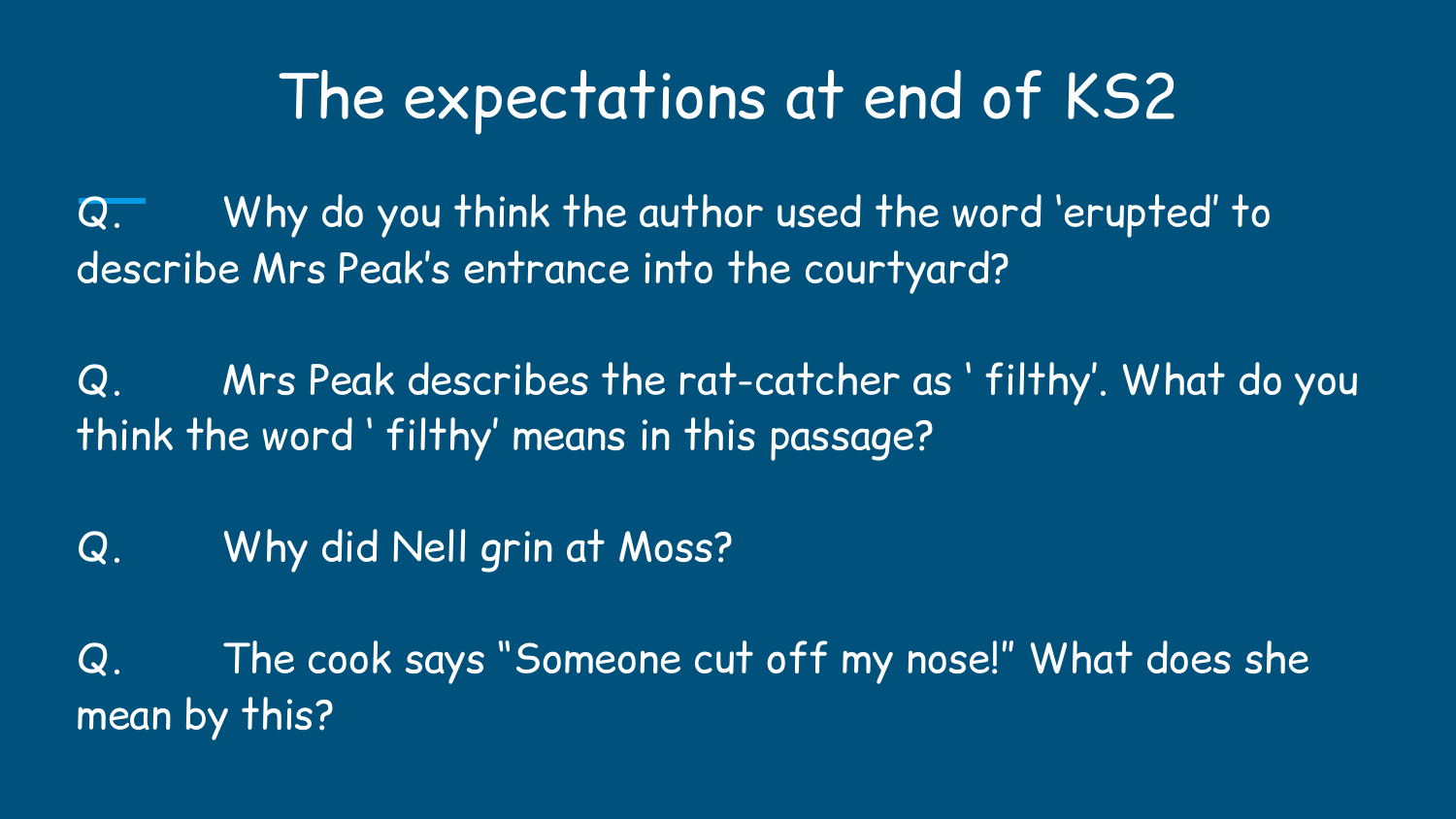

# The expectations at end of KS2

Q. 	Why do you think the author used the word ‘erupted’ to describe Mrs Peak’s entrance into the courtyard?

Q. 	Mrs Peak describes the rat-catcher as ‘ filthy’. What do you think the word ‘ filthy’ means in this passage?

Q. 	Why did Nell grin at Moss?

Q. 	The cook says “Someone cut off my nose!” What does she mean by this?